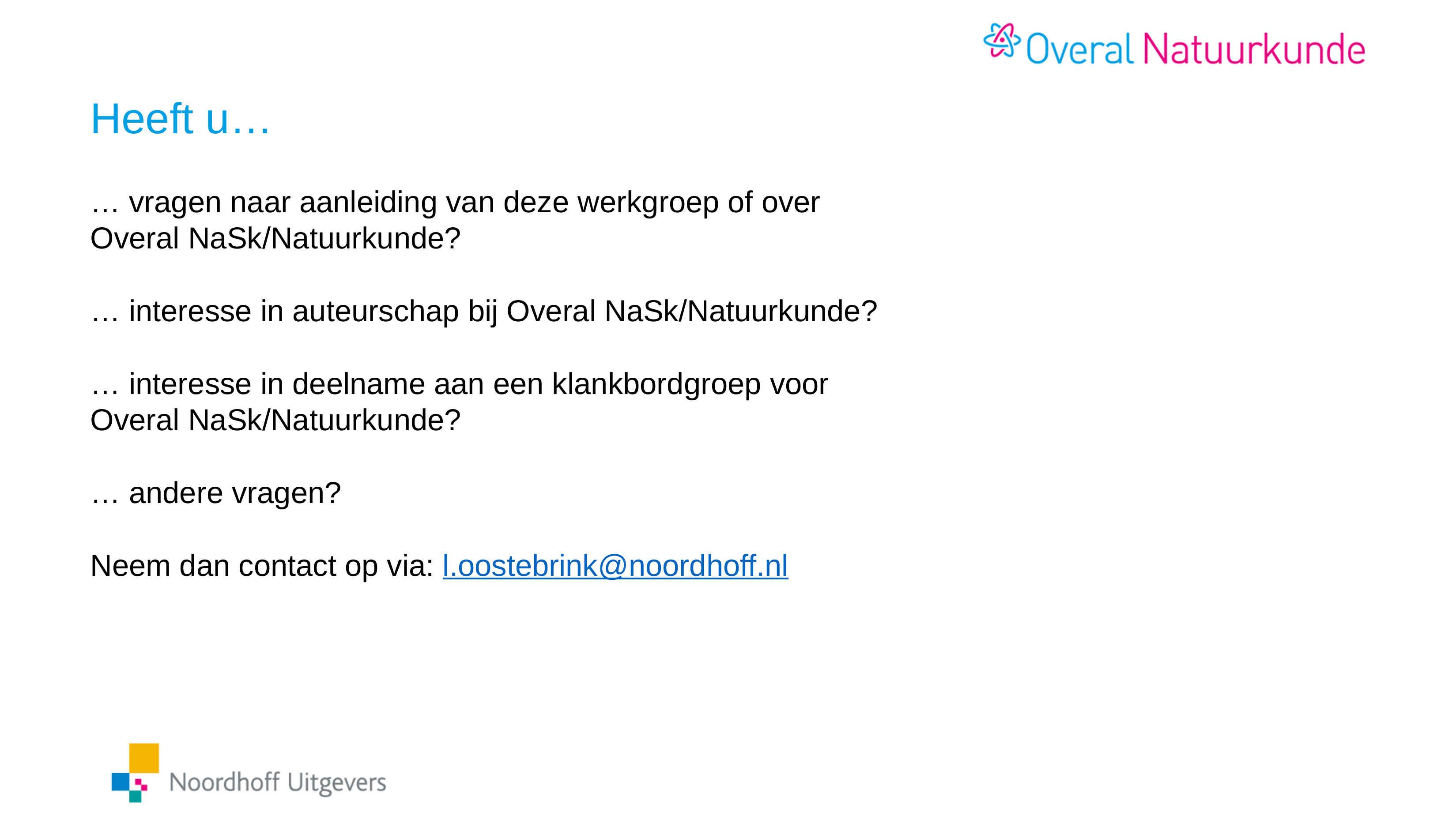

# Heeft u…
… vragen naar aanleiding van deze werkgroep of over Overal NaSk/Natuurkunde?

… interesse in auteurschap bij Overal NaSk/Natuurkunde?

… interesse in deelname aan een klankbordgroep voor Overal NaSk/Natuurkunde?

… andere vragen?

Neem dan contact op via: l.oostebrink@noordhoff.nl